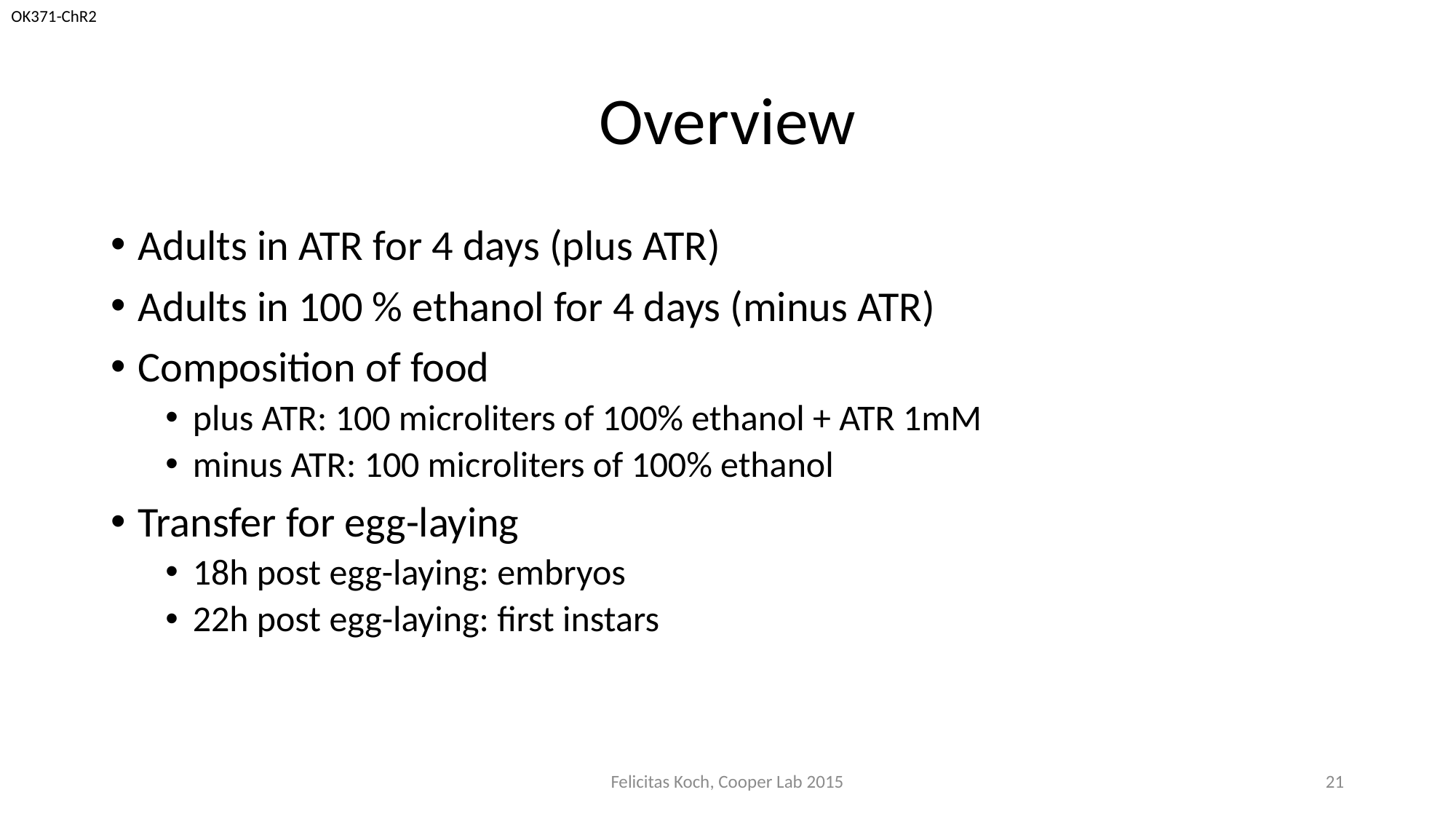

OK371-ChR2
# Overview
Adults in ATR for 4 days (plus ATR)
Adults in 100 % ethanol for 4 days (minus ATR)
Composition of food
plus ATR: 100 microliters of 100% ethanol + ATR 1mM
minus ATR: 100 microliters of 100% ethanol
Transfer for egg-laying
18h post egg-laying: embryos
22h post egg-laying: first instars

Felicitas Koch, Cooper Lab 2015
21